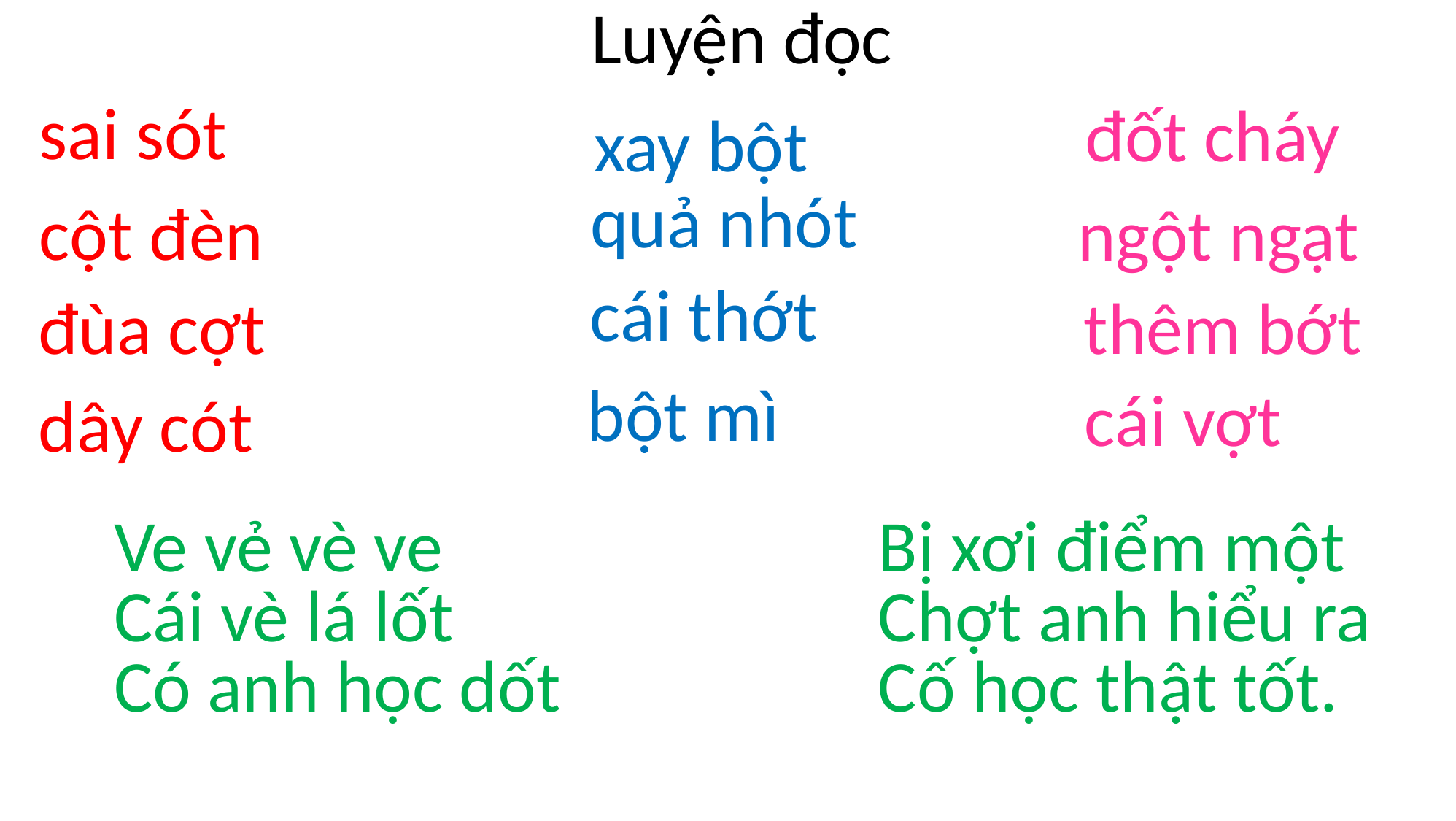

Luyện đọc
sai sót
đốt cháy
xay bột
quả nhót
cột đèn
ngột ngạt
cái thớt
đùa cợt
thêm bớt
bột mì
cái vợt
dây cót
Ve vẻ vè ve
Cái vè lá lốt
Có anh học dốt
Bị xơi điểm một
Chợt anh hiểu ra
Cố học thật tốt.